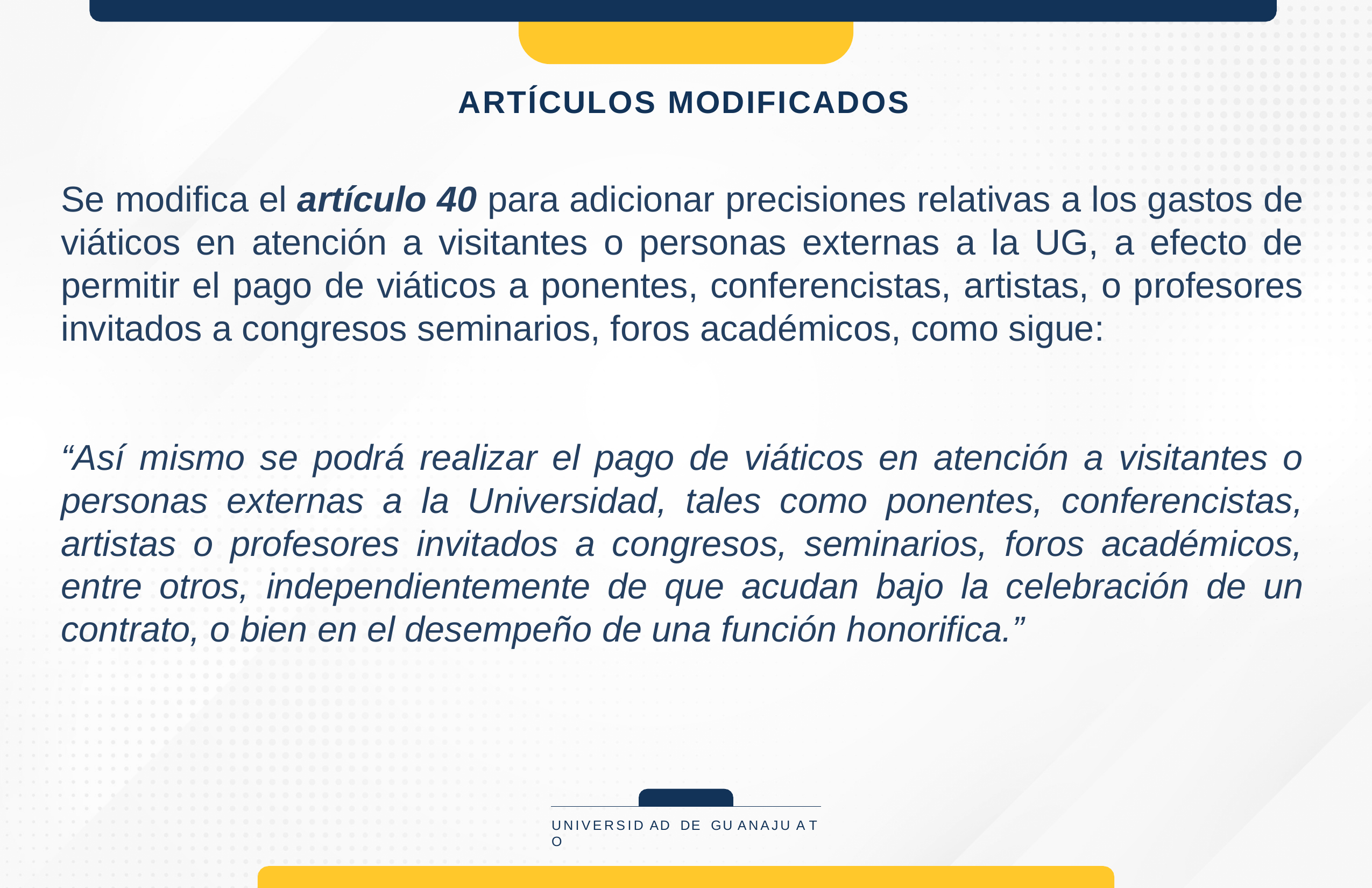

# ARTÍCULOS MODIFICADOS
Se modifica el artículo 40 para adicionar precisiones relativas a los gastos de viáticos en atención a visitantes o personas externas a la UG, a efecto de permitir el pago de viáticos a ponentes, conferencistas, artistas, o profesores invitados a congresos seminarios, foros académicos, como sigue:

“Así mismo se podrá realizar el pago de viáticos en atención a visitantes o personas externas a la Universidad, tales como ponentes, conferencistas, artistas o profesores invitados a congresos, seminarios, foros académicos, entre otros, independientemente de que acudan bajo la celebración de un contrato, o bien en el desempeño de una función honorifica.”

UNIVERSID AD DE GU ANAJU A T O